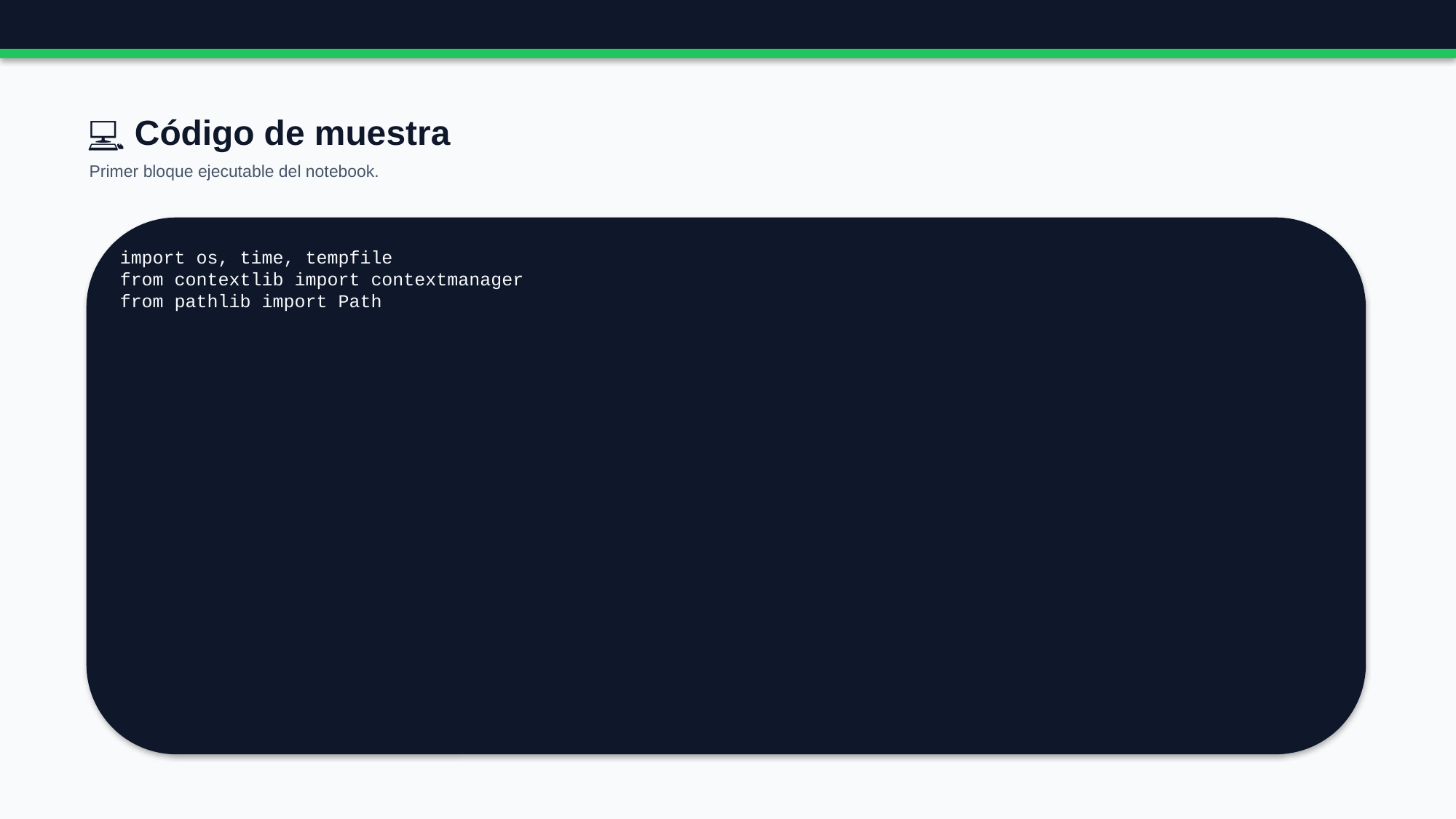

💻 Código de muestra
Primer bloque ejecutable del notebook.

import os, time, tempfile
from contextlib import contextmanager
from pathlib import Path